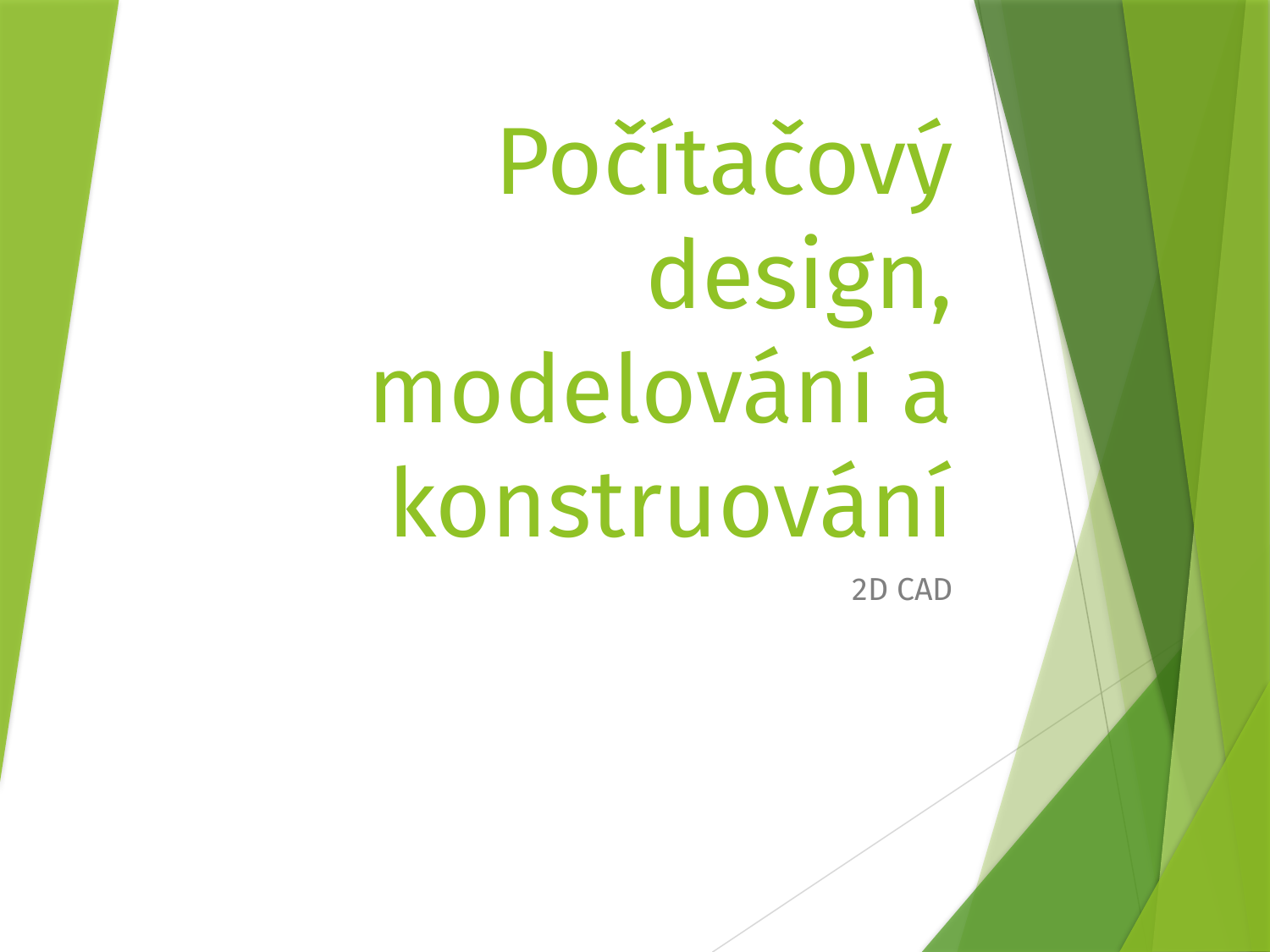

# Počítačový design, modelování a konstruování
2D CAD